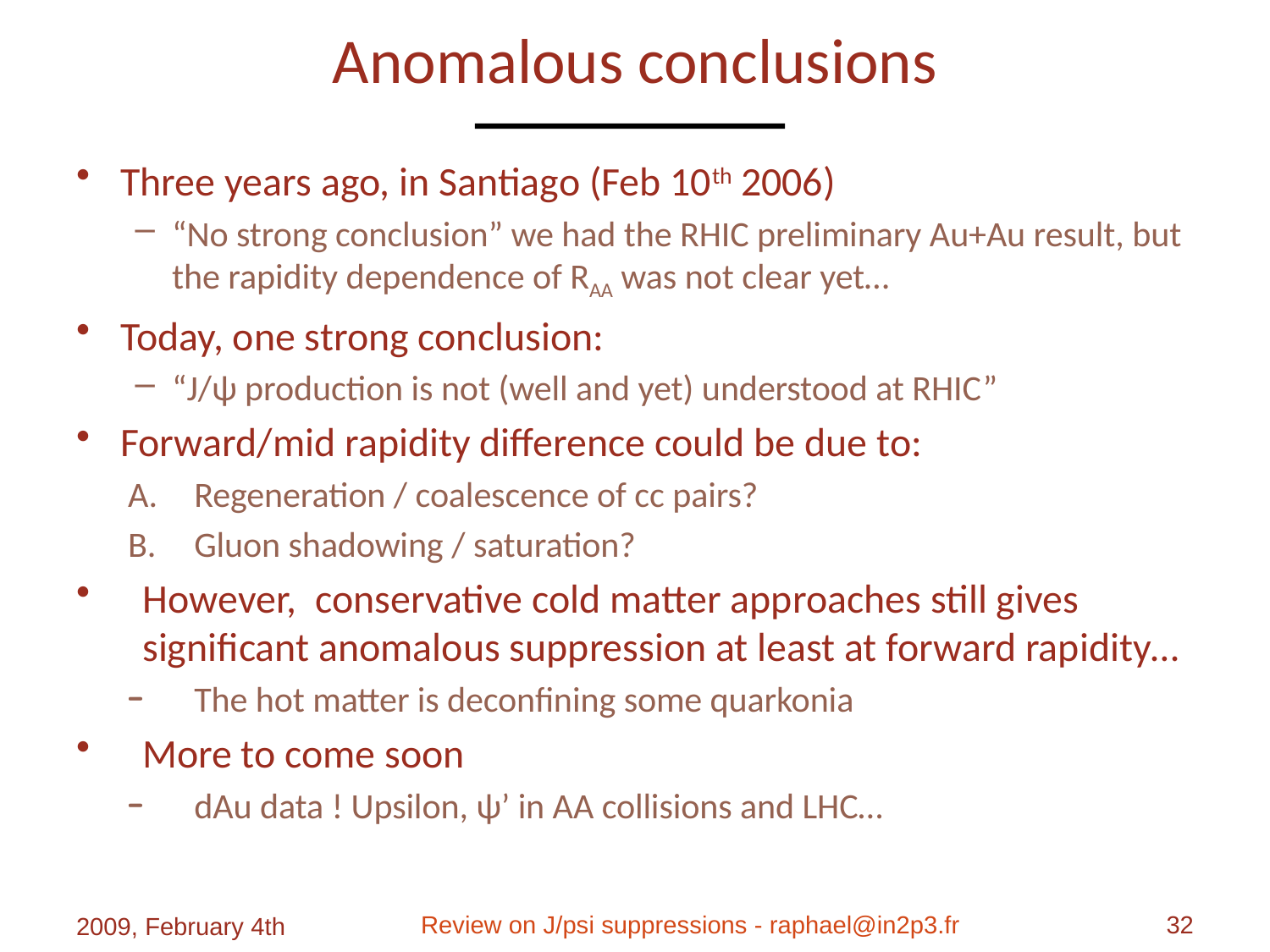

# Anomalous conclusions

Three years ago, in Santiago (Feb 10th 2006)
“No strong conclusion” we had the RHIC preliminary Au+Au result, but the rapidity dependence of RAA was not clear yet…
Today, one strong conclusion:
“J/ψ production is not (well and yet) understood at RHIC”
Forward/mid rapidity difference could be due to:
Regeneration / coalescence of cc pairs?
Gluon shadowing / saturation?
However,  conservative cold matter approaches still gives significant anomalous suppression at least at forward rapidity…
The hot matter is deconfining some quarkonia
More to come soon
dAu data ! Upsilon, ψ’ in AA collisions and LHC…
Review on J/psi suppressions - raphael@in2p3.fr
32
2009, February 4th